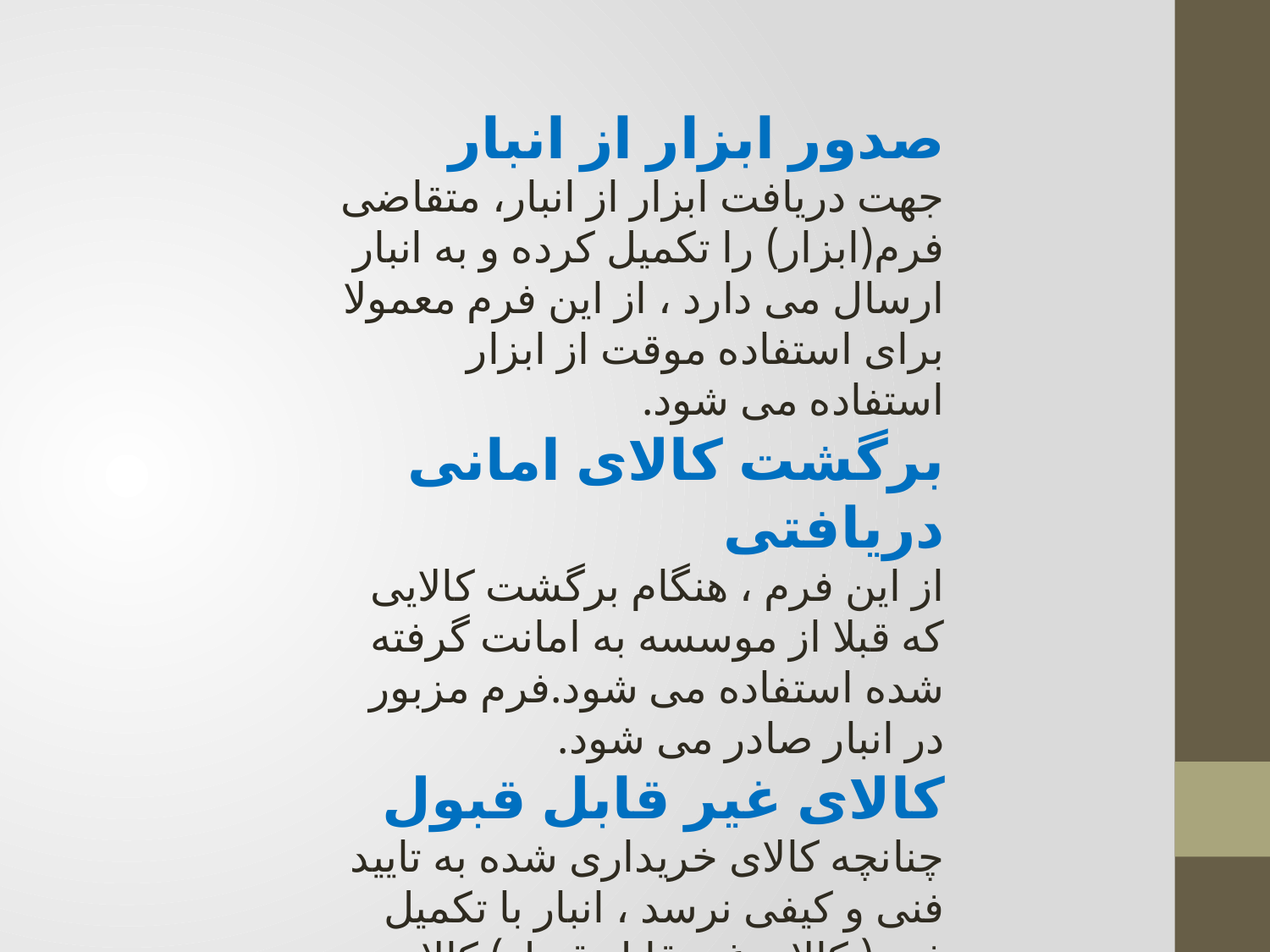

صدور ابزار از انبار
جهت دریافت ابزار از انبار، متقاضی فرم(ابزار) را تکمیل کرده و به انبار ارسال می دارد ، از این فرم معمولا برای استفاده موقت از ابزار استفاده می شود.
برگشت کالای امانی دریافتی
از این فرم ، هنگام برگشت کالایی که قبلا از موسسه به امانت گرفته شده استفاده می شود.فرم مزبور در انبار صادر می شود.
کالای غیر قابل قبول
چنانچه کالای خریداری شده به تایید فنی و کیفی نرسد ، انبار با تکمیل فرم( کالای غیر قابل قبول) کالای خریداری شده را از طریق تدارکات به فروشنده مرجوع می کند.